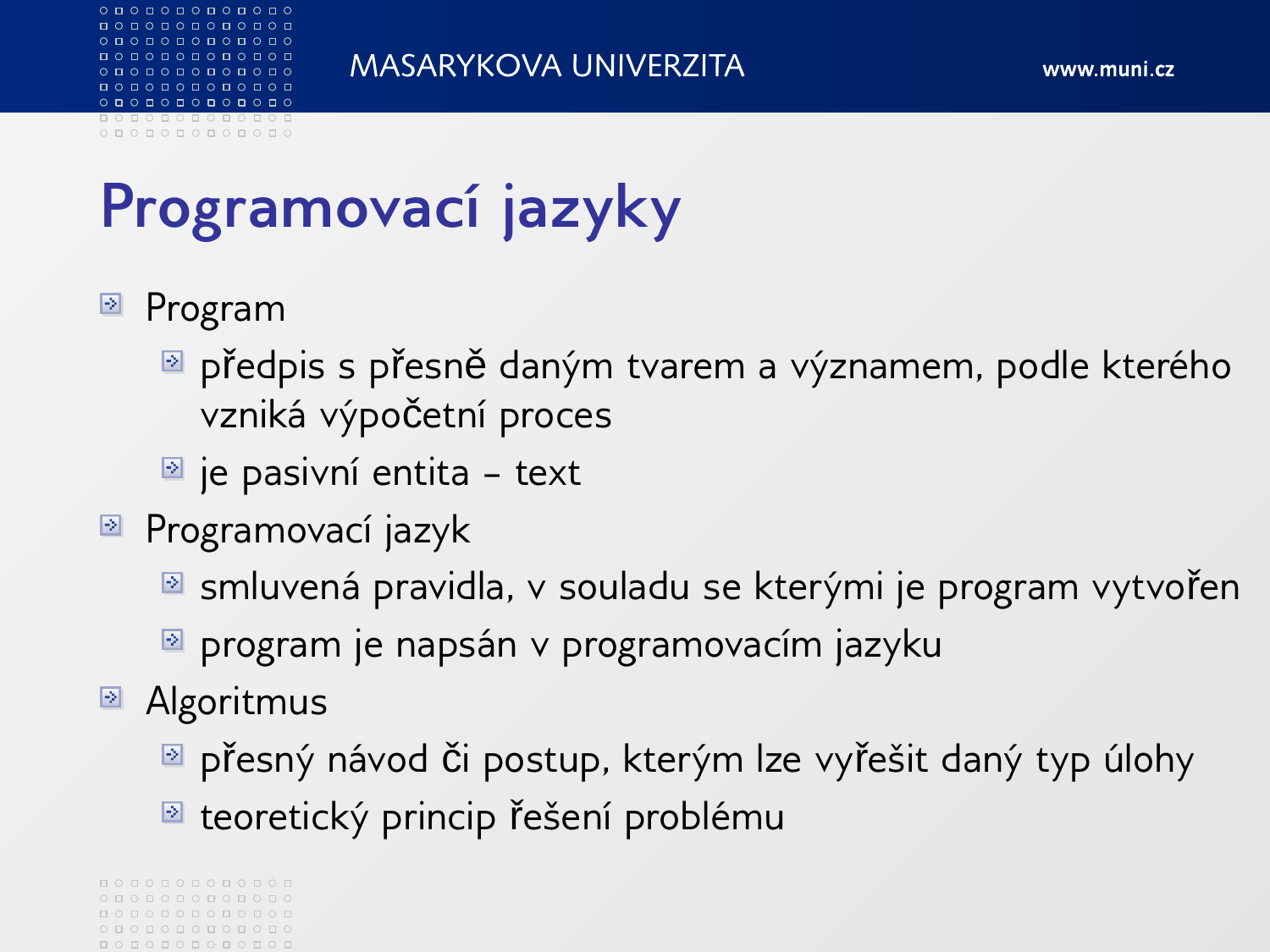

# Programovací jazyky
Program
předpis s přesně daným tvarem a významem, podle kterého vzniká výpočetní proces
je pasivní entita – text
Programovací jazyk
smluvená pravidla, v souladu se kterými je program vytvořen
program je napsán v programovacím jazyku
Algoritmus
přesný návod či postup, kterým lze vyřešit daný typ úlohy
teoretický princip řešení problému